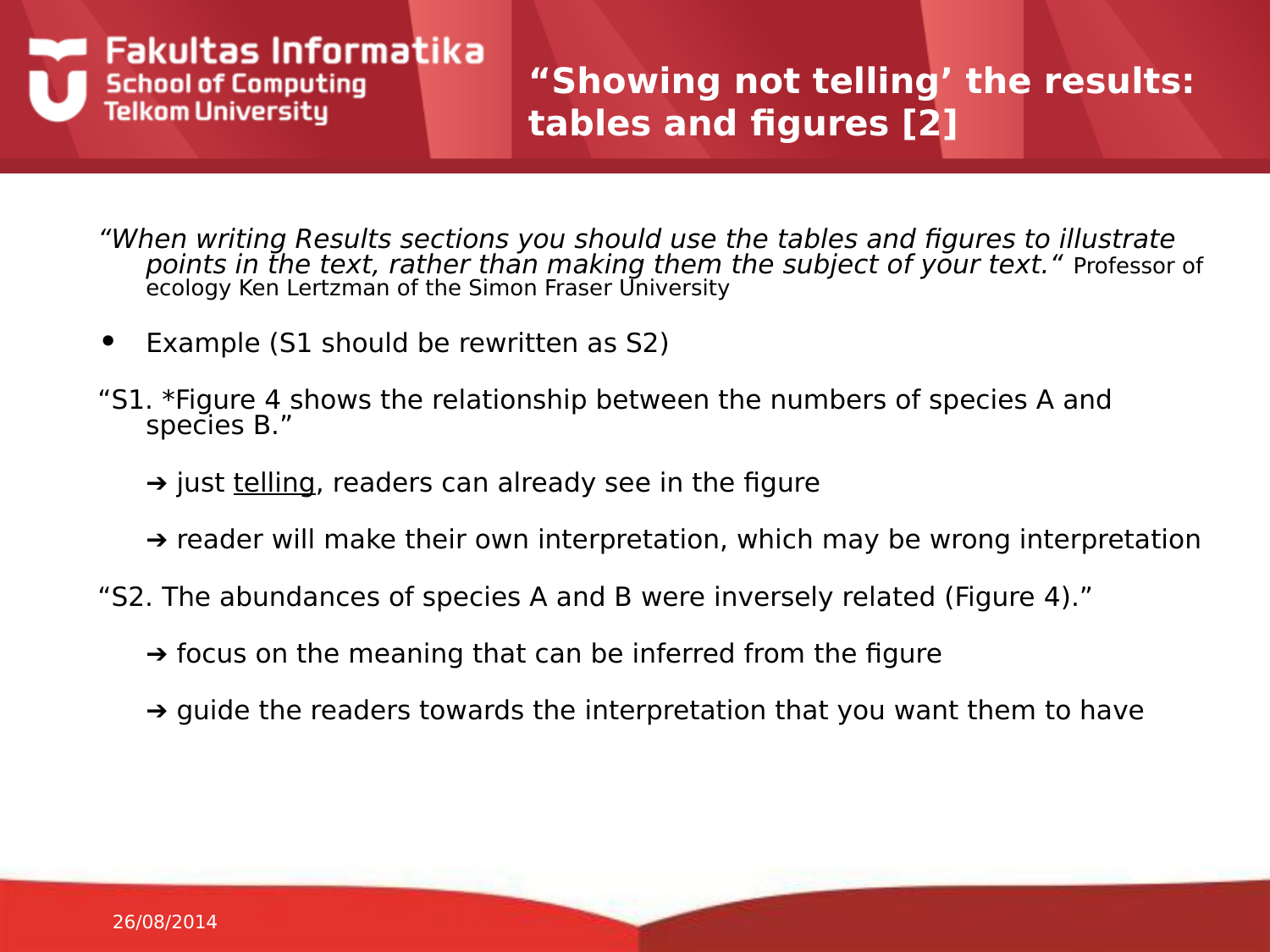

# “Showing not telling’ the results: tables and figures [2]
“When writing Results sections you should use the tables and figures to illustrate points in the text, rather than making them the subject of your text.“ Professor of ecology Ken Lertzman of the Simon Fraser University
Example (S1 should be rewritten as S2)
“S1. *Figure 4 shows the relationship between the numbers of species A and species B.”
	➔ just telling, readers can already see in the figure
	➔ reader will make their own interpretation, which may be wrong interpretation
“S2. The abundances of species A and B were inversely related (Figure 4).”
	➔ focus on the meaning that can be inferred from the figure
	➔ guide the readers towards the interpretation that you want them to have

26/08/2014